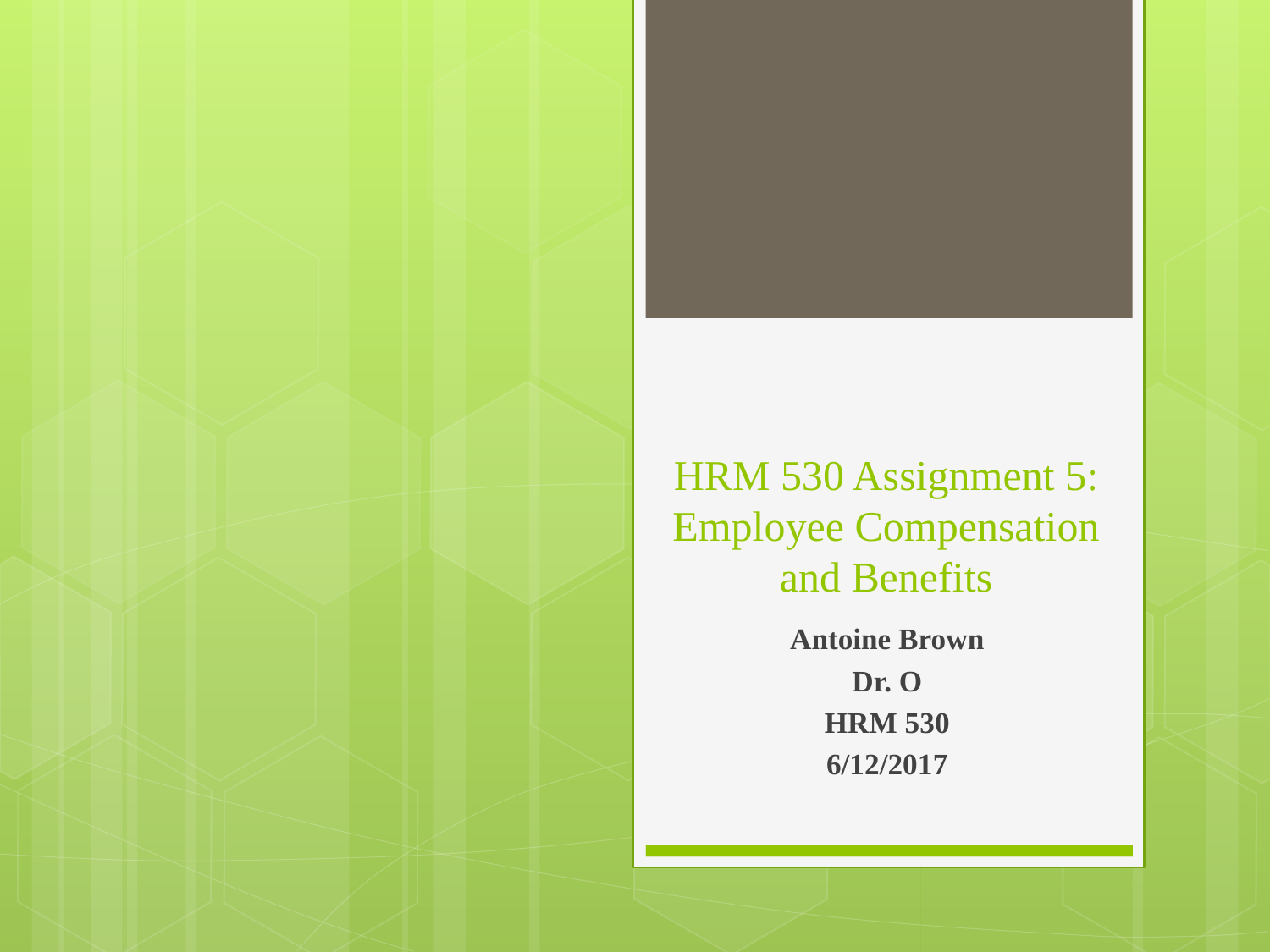

# HRM 530 Assignment 5: Employee Compensation and Benefits
Antoine Brown
Dr. O
HRM 530
6/12/2017